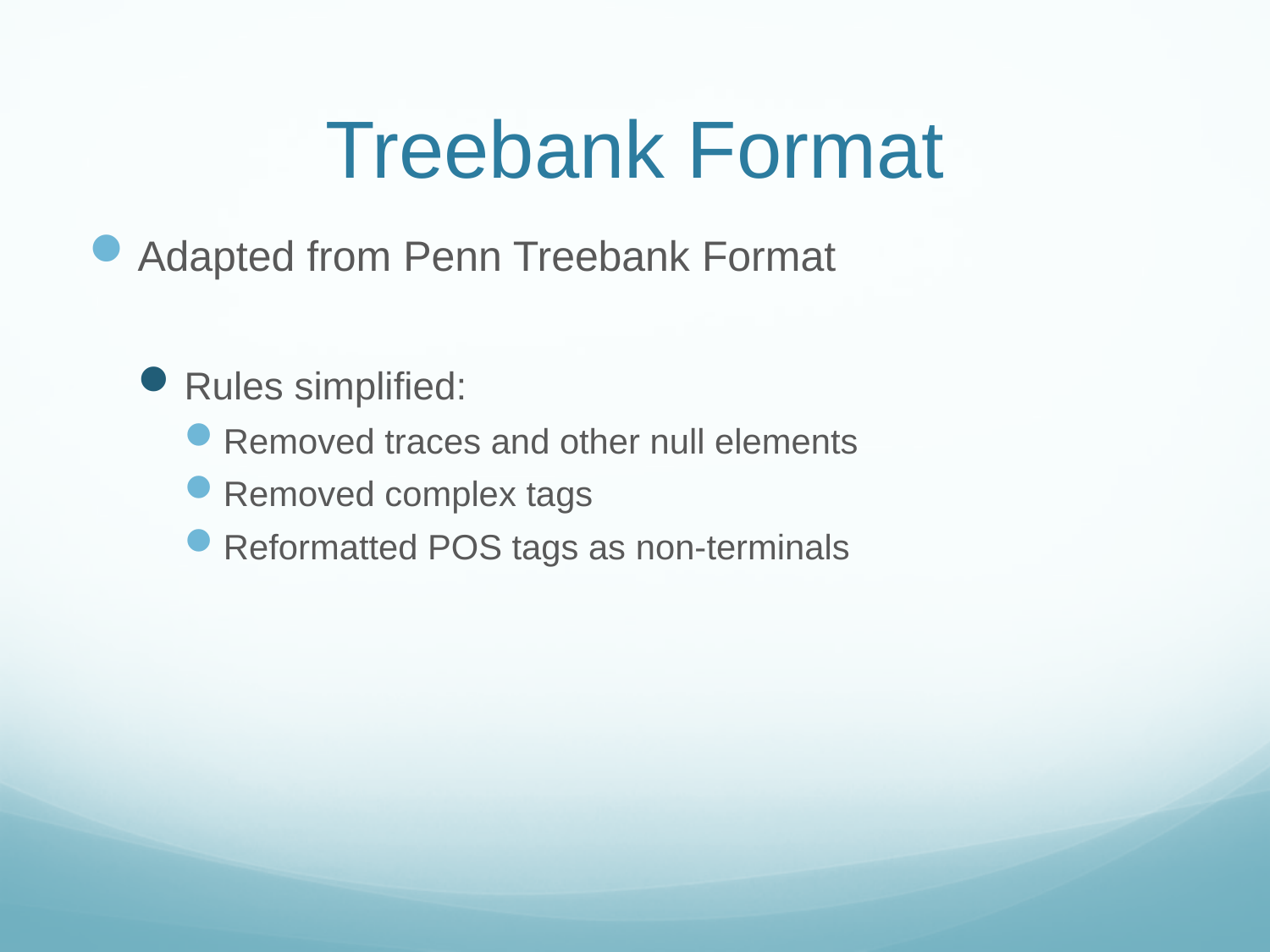

# Treebank Format
Adapted from Penn Treebank Format

Rules simplified:
Removed traces and other null elements
Removed complex tags
Reformatted POS tags as non-terminals